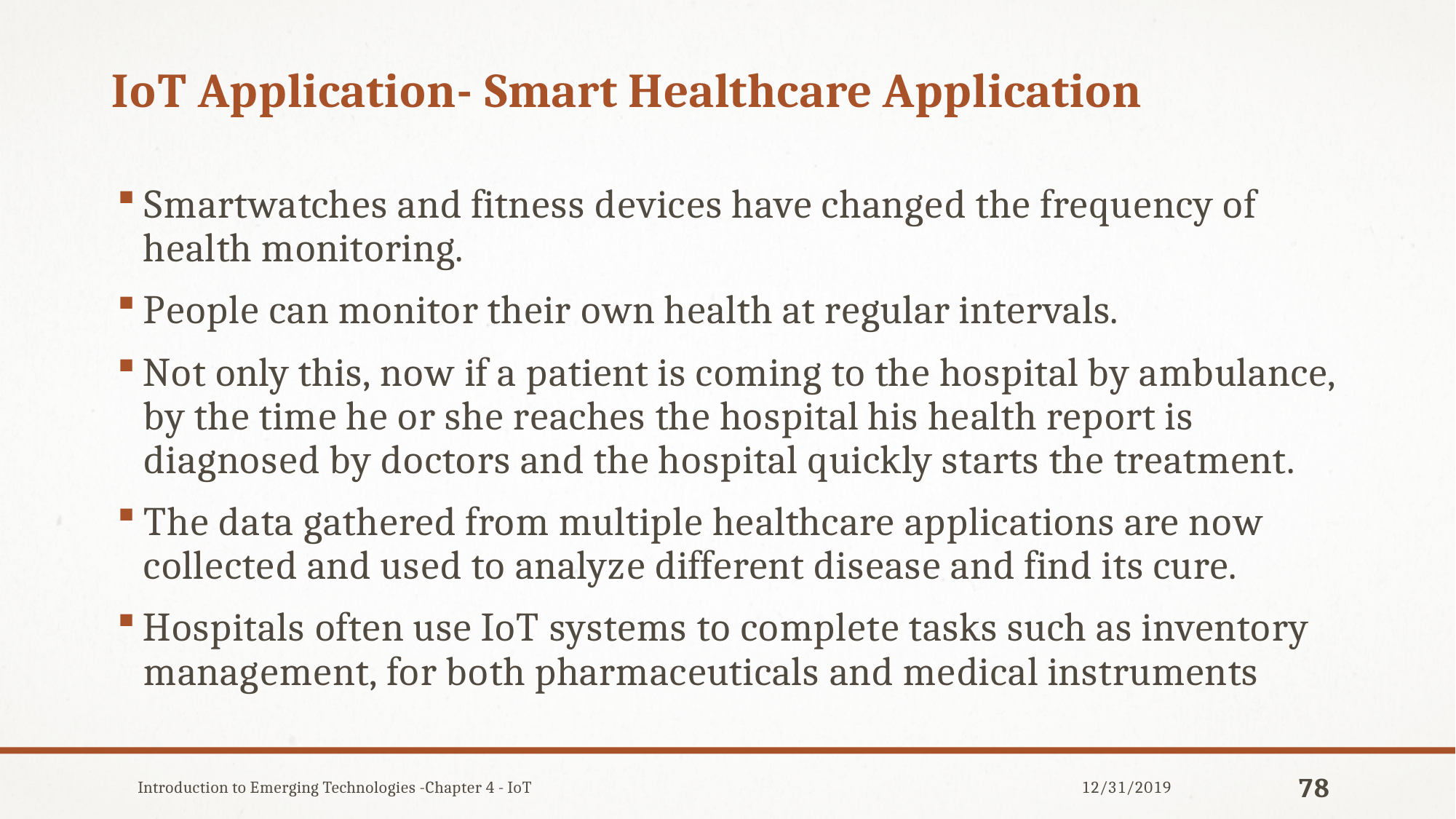

# IoT Application- Smart Healthcare Application
Smartwatches and fitness devices have changed the frequency of health monitoring.
People can monitor their own health at regular intervals.
Not only this, now if a patient is coming to the hospital by ambulance, by the time he or she reaches the hospital his health report is diagnosed by doctors and the hospital quickly starts the treatment.
The data gathered from multiple healthcare applications are now collected and used to analyze different disease and find its cure.
Hospitals often use IoT systems to complete tasks such as inventory management, for both pharmaceuticals and medical instruments

Introduction to Emerging Technologies -Chapter 4 - IoT
12/31/2019
78